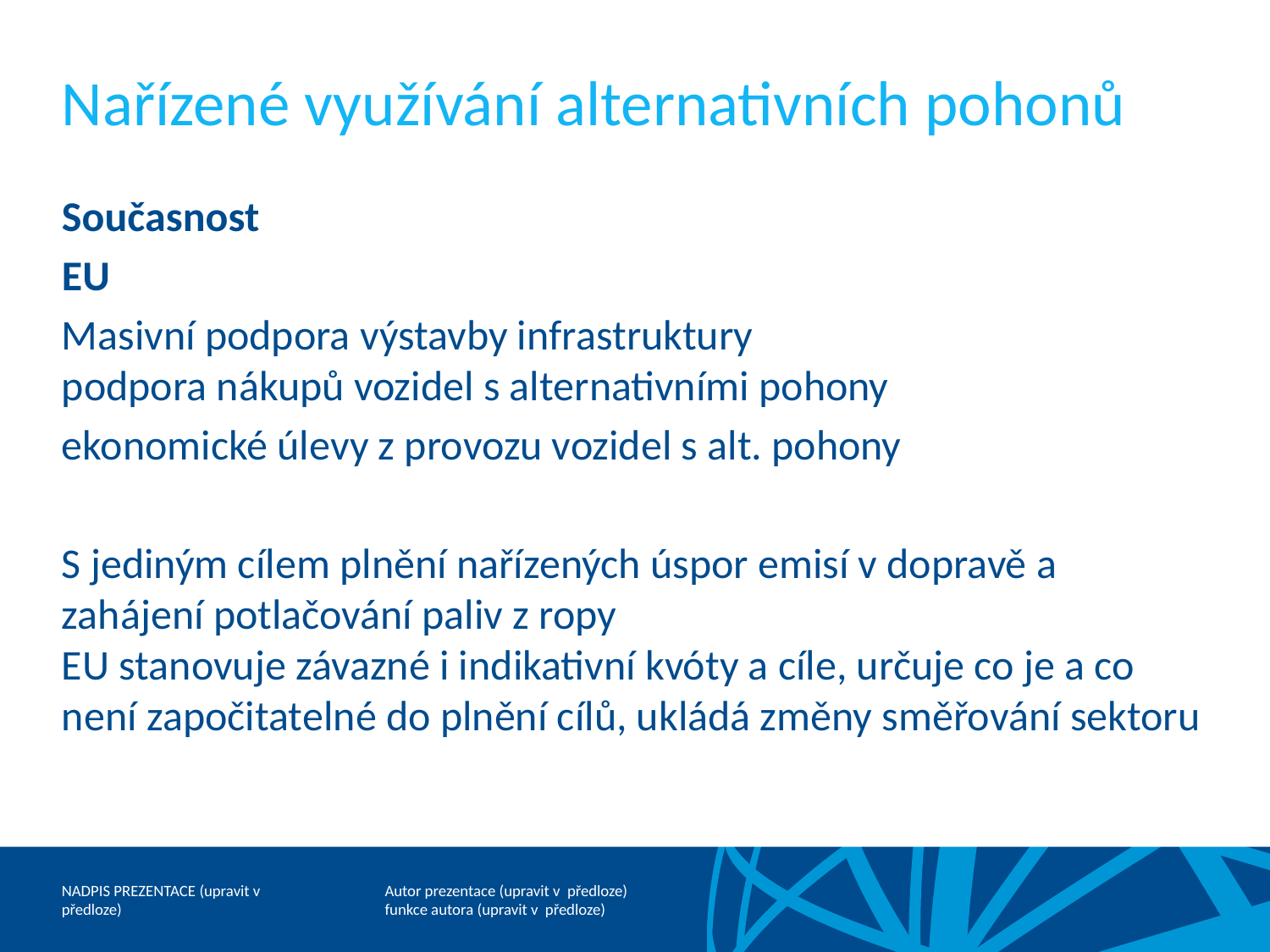

# Nařízené využívání alternativních pohonů
Současnost
EU
Masivní podpora výstavby infrastruktury
podpora nákupů vozidel s alternativními pohony
ekonomické úlevy z provozu vozidel s alt. pohony

S jediným cílem plnění nařízených úspor emisí v dopravě a zahájení potlačování paliv z ropy
EU stanovuje závazné i indikativní kvóty a cíle, určuje co je a co není započitatelné do plnění cílů, ukládá změny směřování sektoru